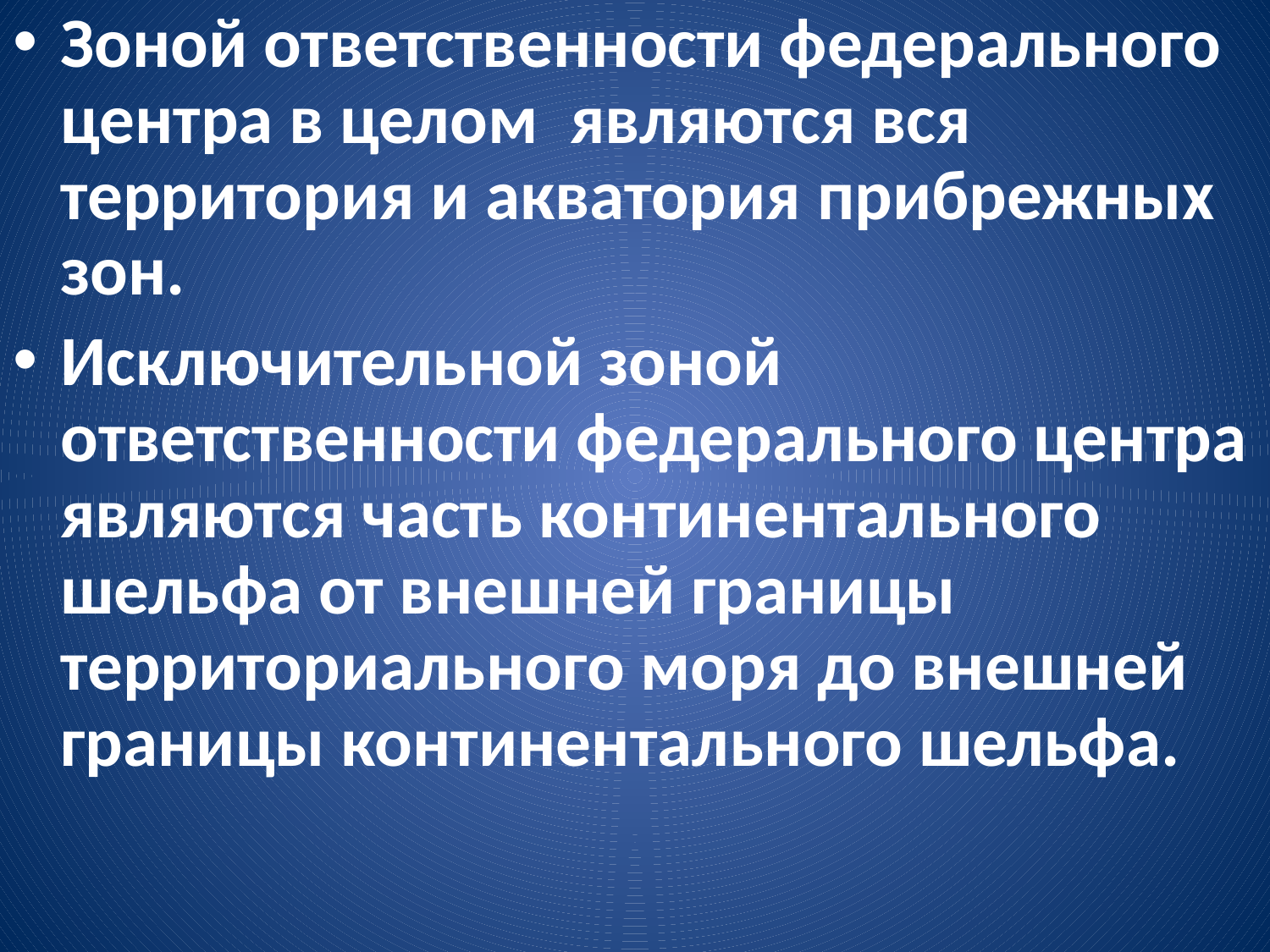

Зоной ответственности федерального центра в целом  являются вся территория и акватория прибрежных зон.
Исключительной зоной ответственности федерального центра являются часть континентального шельфа от внешней границы территориального моря до внешней границы континентального шельфа.